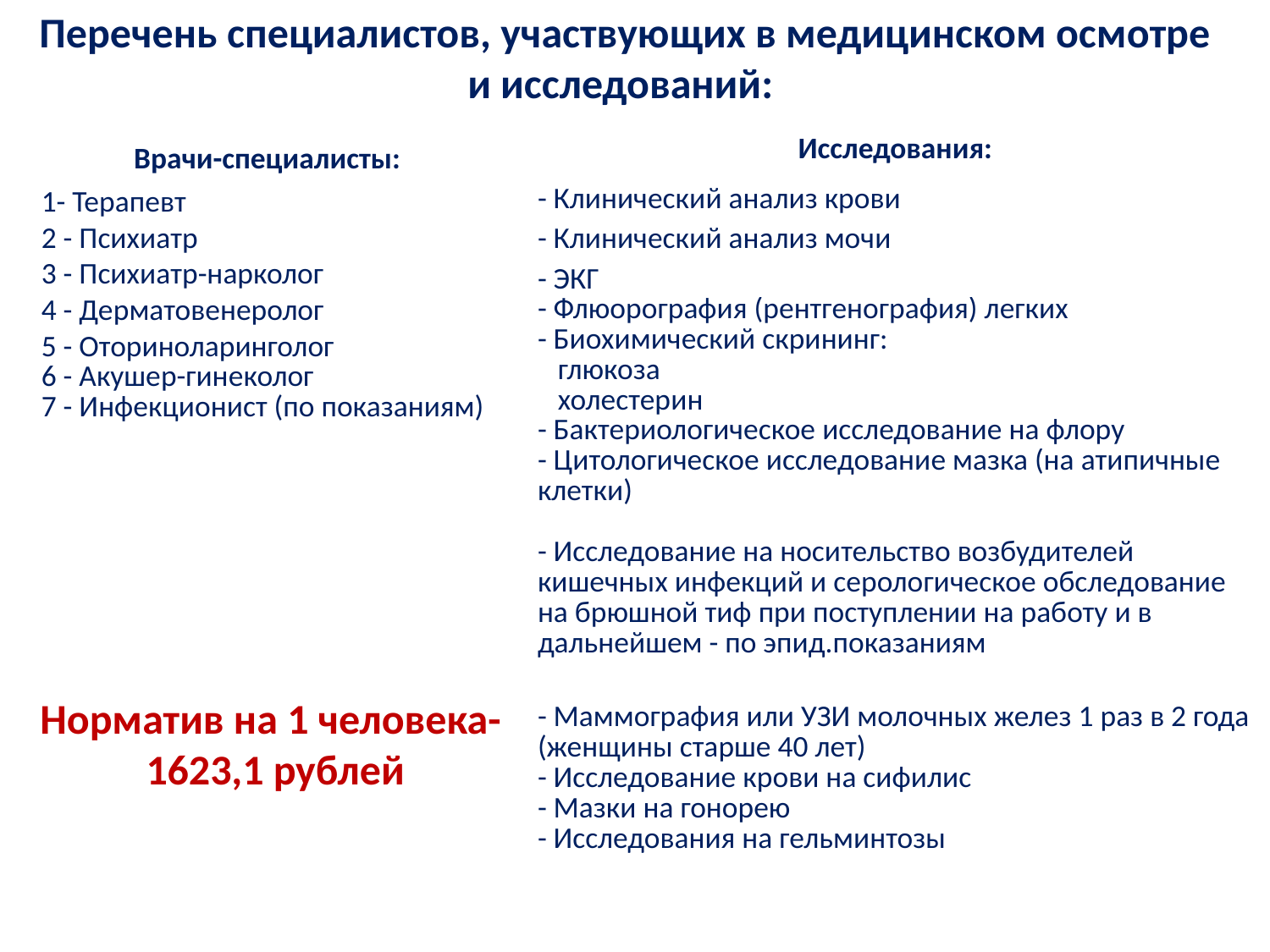

# Перечень специалистов, участвующих в медицинском осмотре и исследований:
| Исследования: |
| --- |
| - Клинический анализ крови |
| - Клинический анализ мочи |
| - ЭКГ |
| - Флюорография (рентгенография) легких |
| - Биохимический скрининг: |
| глюкоза |
| холестерин |
| - Бактериологическое исследование на флору |
| - Цитологическое исследование мазка (на атипичные клетки) |
| - Исследование на носительство возбудителей кишечных инфекций и серологическое обследование на брюшной тиф при поступлении на работу и в дальнейшем - по эпид.показаниям |
| - Маммография или УЗИ молочных желез 1 раз в 2 года (женщины старше 40 лет) |
| - Исследование крови на сифилис |
| - Мазки на гонорею |
| - Исследования на гельминтозы |
| Врачи-специалисты: |
| --- |
| 1- Терапевт |
| 2 - Психиатр |
| 3 - Психиатр-нарколог |
| 4 - Дерматовенеролог |
| 5 - Оториноларинголог 6 - Акушер-гинеколог 7 - Инфекционист (по показаниям) |
|  |
|  |
|  |
Норматив на 1 человека-
 1623,1 рублей